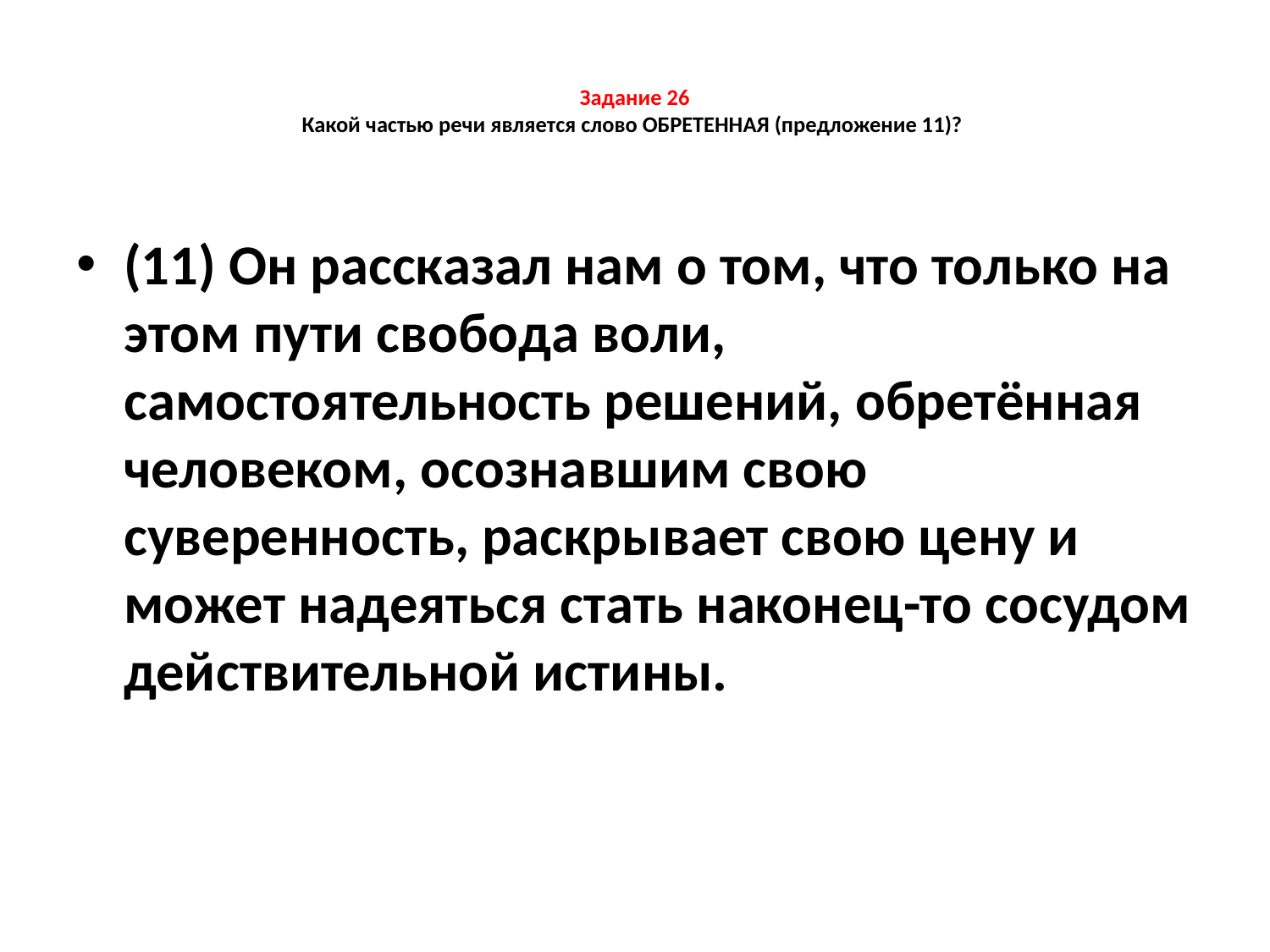

# Задание 26 Какой частью речи является слово ОБРЕТЕННАЯ (предложение 11)?
(11) Он рассказал нам о том, что только на этом пути свобода воли, самостоятельность решений, обретённая человеком, осознавшим свою суверенность, раскрывает свою цену и может надеяться стать наконец-то сосудом действительной истины.